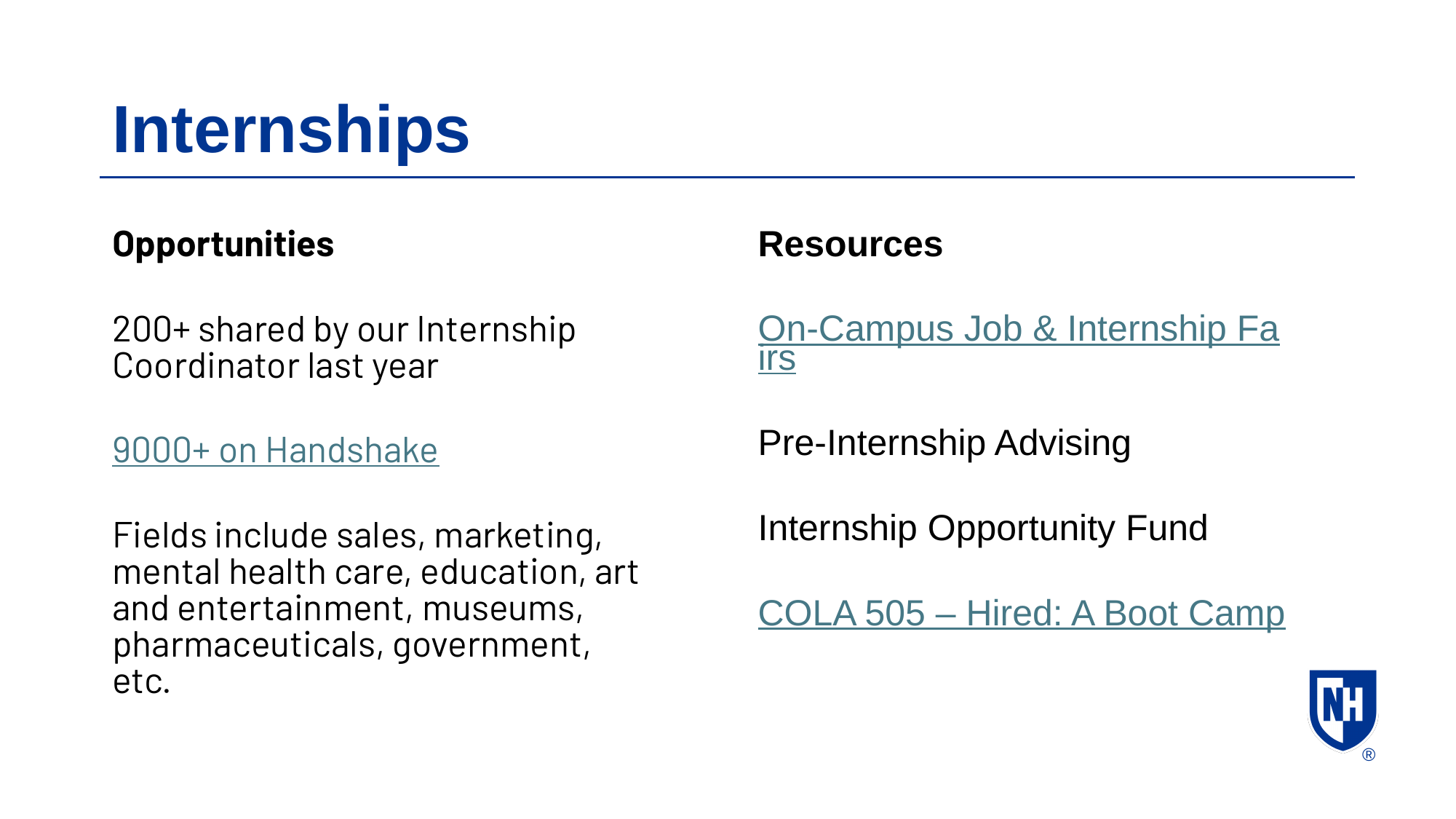

# Internships
Opportunities

200+ shared by our Internship Coordinator last year

9000+ on Handshake

Fields include sales, marketing, mental health care, education, art and entertainment, museums, pharmaceuticals, government, etc.
Resources

On-Campus Job & Internship Fairs

Pre-Internship Advising

Internship Opportunity Fund

COLA 505 – Hired: A Boot Camp